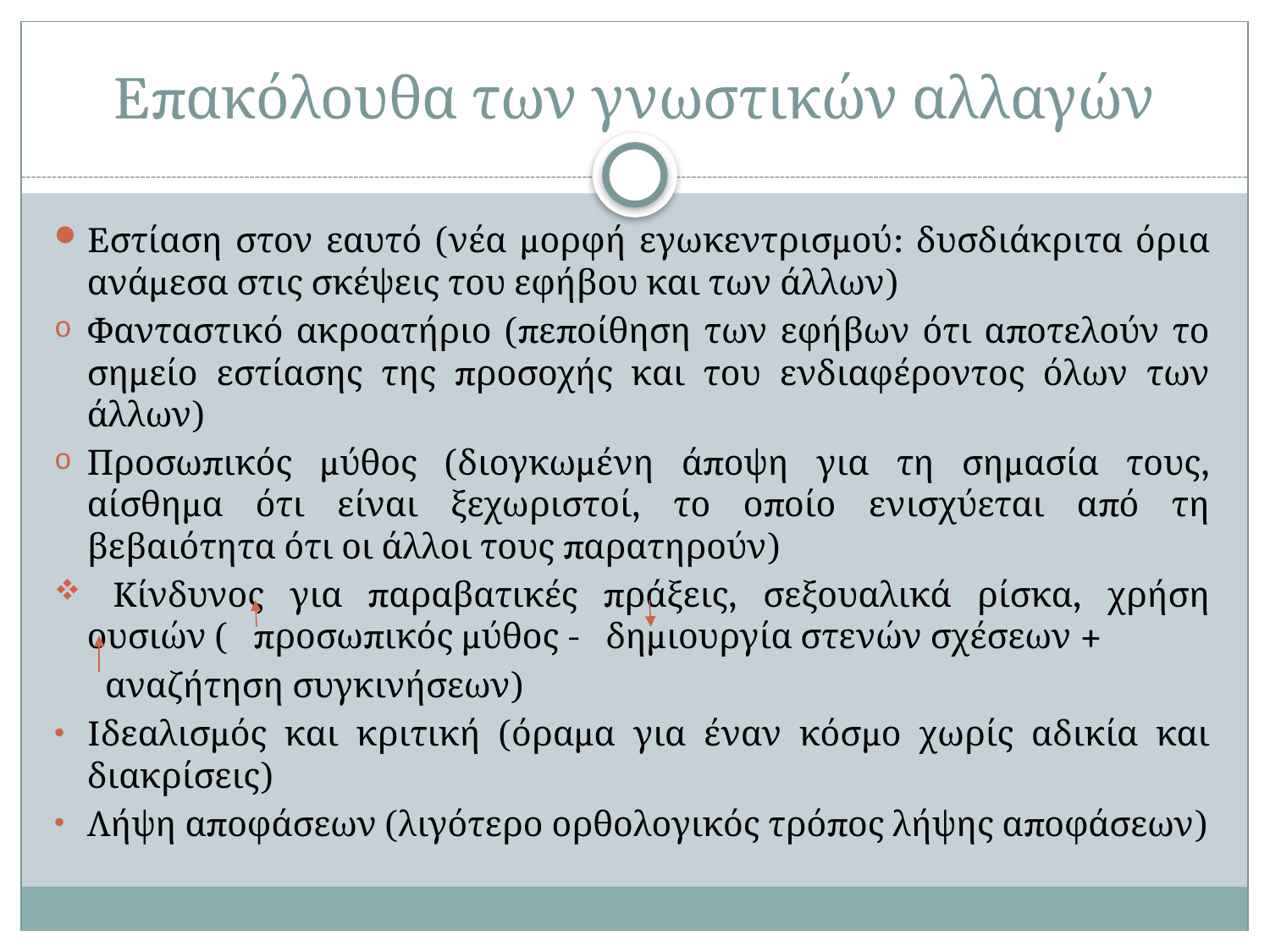

# Επακόλουθα των γνωστικών αλλαγών
Εστίαση στον εαυτό (νέα μορφή εγωκεντρισμού: δυσδιάκριτα όρια ανάμεσα στις σκέψεις του εφήβου και των άλλων)
Φανταστικό ακροατήριο (πεποίθηση των εφήβων ότι αποτελούν το σημείο εστίασης της προσοχής και του ενδιαφέροντος όλων των άλλων)
Προσωπικός μύθος (διογκωμένη άποψη για τη σημασία τους, αίσθημα ότι είναι ξεχωριστοί, το οποίο ενισχύεται από τη βεβαιότητα ότι οι άλλοι τους παρατηρούν)
 Κίνδυνος για παραβατικές πράξεις, σεξουαλικά ρίσκα, χρήση ουσιών (   προσωπικός μύθος -   δημιουργία στενών σχέσεων +
      αναζήτηση συγκινήσεων)
Ιδεαλισμός και κριτική (όραμα για έναν κόσμο χωρίς αδικία και διακρίσεις)
Λήψη αποφάσεων (λιγότερο ορθολογικός τρόπος λήψης αποφάσεων)